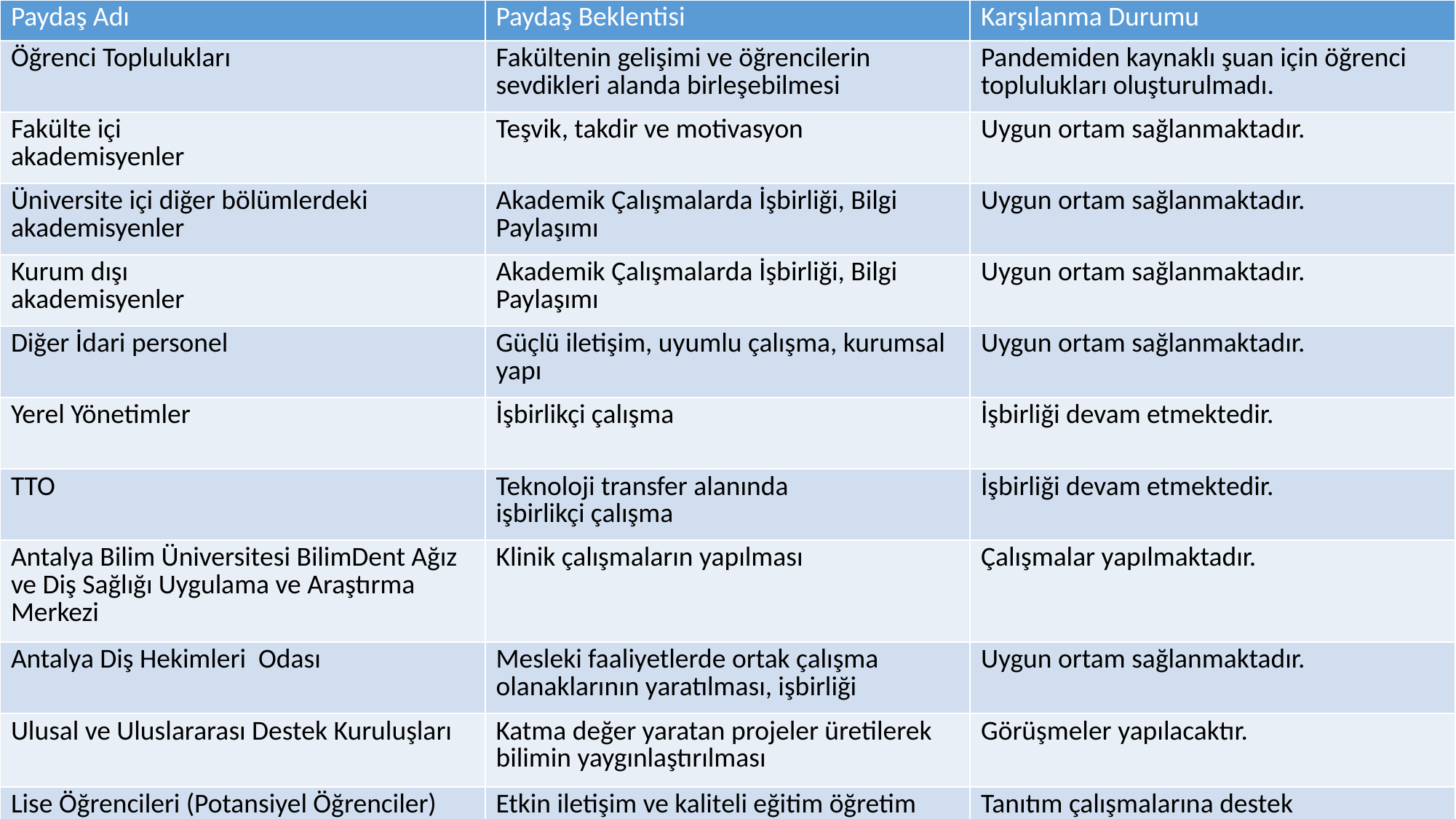

| Paydaş Adı | Paydaş Beklentisi | Karşılanma Durumu |
| --- | --- | --- |
| Öğrenci Toplulukları | Fakültenin gelişimi ve öğrencilerin sevdikleri alanda birleşebilmesi | Pandemiden kaynaklı şuan için öğrenci toplulukları oluşturulmadı. |
| Fakülte içi akademisyenler | Teşvik, takdir ve motivasyon | Uygun ortam sağlanmaktadır. |
| Üniversite içi diğer bölümlerdeki akademisyenler | Akademik Çalışmalarda İşbirliği, Bilgi Paylaşımı | Uygun ortam sağlanmaktadır. |
| Kurum dışı akademisyenler | Akademik Çalışmalarda İşbirliği, Bilgi Paylaşımı | Uygun ortam sağlanmaktadır. |
| Diğer İdari personel | Güçlü iletişim, uyumlu çalışma, kurumsal yapı | Uygun ortam sağlanmaktadır. |
| Yerel Yönetimler | İşbirlikçi çalışma | İşbirliği devam etmektedir. |
| TTO | Teknoloji transfer alanında işbirlikçi çalışma | İşbirliği devam etmektedir. |
| Antalya Bilim Üniversitesi BilimDent Ağız ve Diş Sağlığı Uygulama ve Araştırma Merkezi | Klinik çalışmaların yapılması | Çalışmalar yapılmaktadır. |
| Antalya Diş Hekimleri Odası | Mesleki faaliyetlerde ortak çalışma olanaklarının yaratılması, işbirliği | Uygun ortam sağlanmaktadır. |
| Ulusal ve Uluslararası Destek Kuruluşları | Katma değer yaratan projeler üretilerek bilimin yaygınlaştırılması | Görüşmeler yapılacaktır. |
| Lise Öğrencileri (Potansiyel Öğrenciler) | Etkin iletişim ve kaliteli eğitim öğretim | Tanıtım çalışmalarına destek verilmektedir, Taç kolejinde seminer düzenlendi |
|  |  |  |